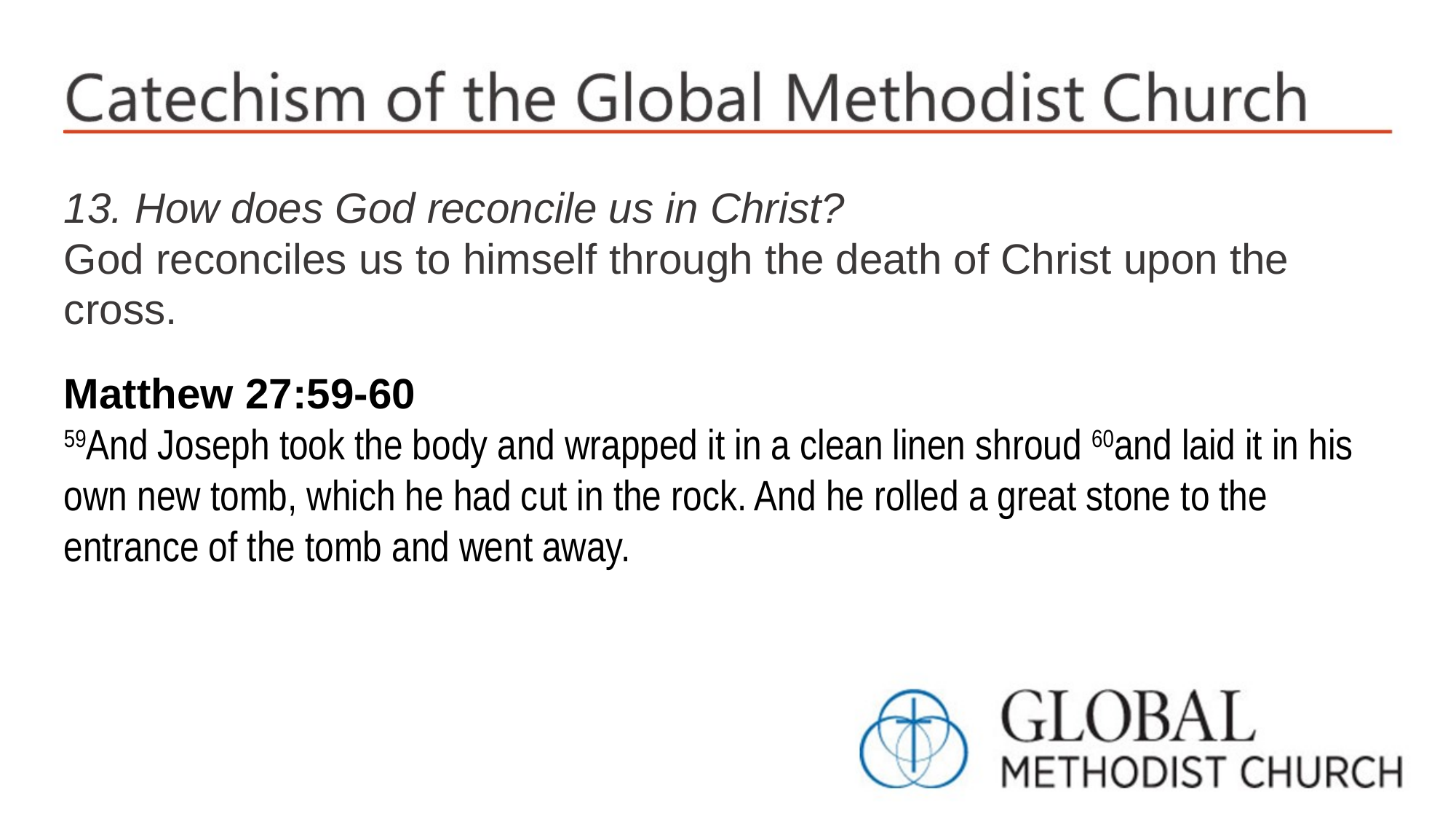

13. How does God reconcile us in Christ?
God reconciles us to himself through the death of Christ upon the cross.
Matthew 27:59-60
59And Joseph took the body and wrapped it in a clean linen shroud 60and laid it in his own new tomb, which he had cut in the rock. And he rolled a great stone to the entrance of the tomb and went away.